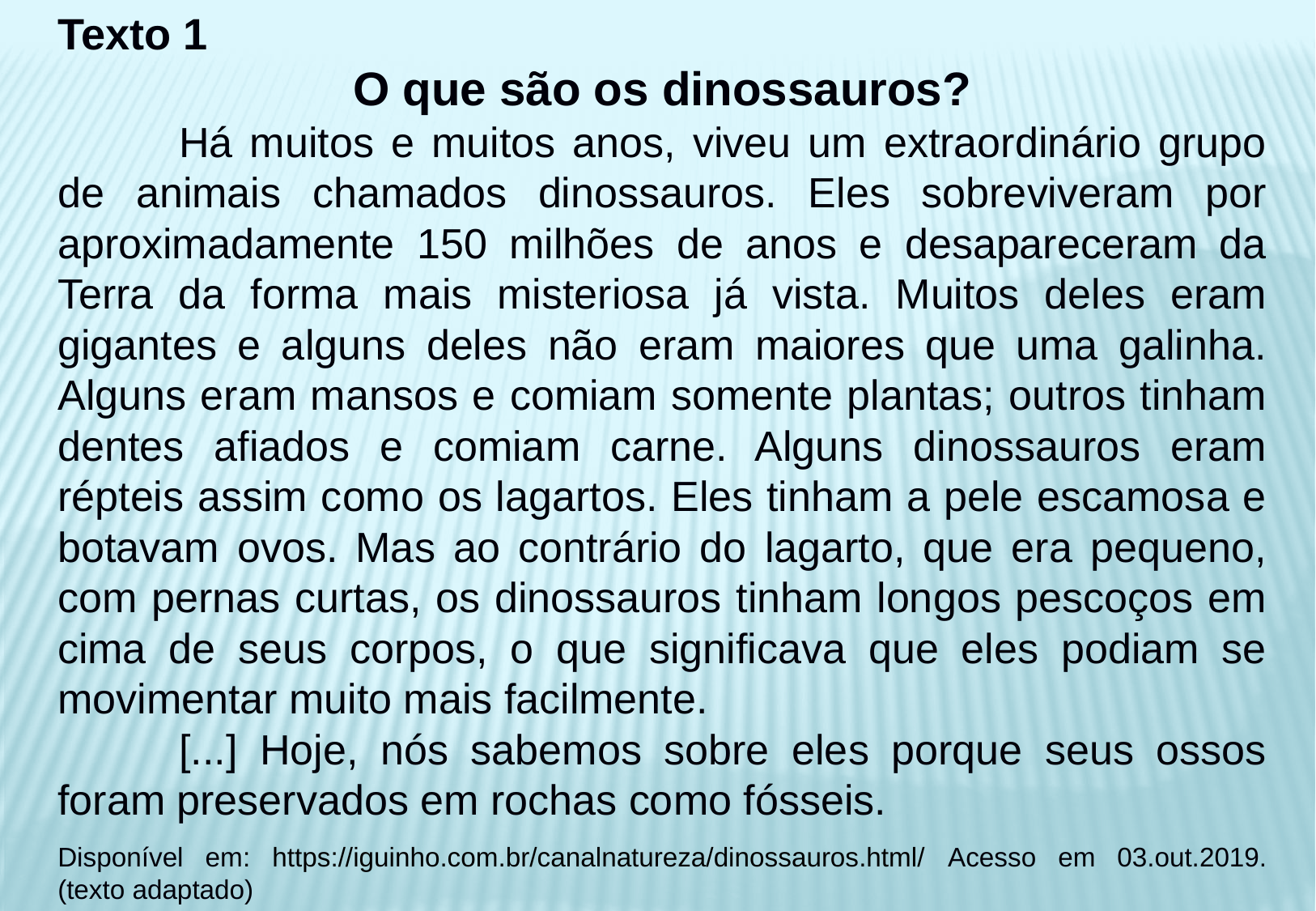

Texto 1
O que são os dinossauros?
	Há muitos e muitos anos, viveu um extraordinário grupo de animais chamados dinossauros. Eles sobreviveram por aproximadamente 150 milhões de anos e desapareceram da Terra da forma mais misteriosa já vista. Muitos deles eram gigantes e alguns deles não eram maiores que uma galinha. Alguns eram mansos e comiam somente plantas; outros tinham dentes afiados e comiam carne. Alguns dinossauros eram répteis assim como os lagartos. Eles tinham a pele escamosa e botavam ovos. Mas ao contrário do lagarto, que era pequeno, com pernas curtas, os dinossauros tinham longos pescoços em cima de seus corpos, o que significava que eles podiam se movimentar muito mais facilmente.
	[...] Hoje, nós sabemos sobre eles porque seus ossos foram preservados em rochas como fósseis.

Disponível em: https://iguinho.com.br/canalnatureza/dinossauros.html/ Acesso em 03.out.2019. (texto adaptado)